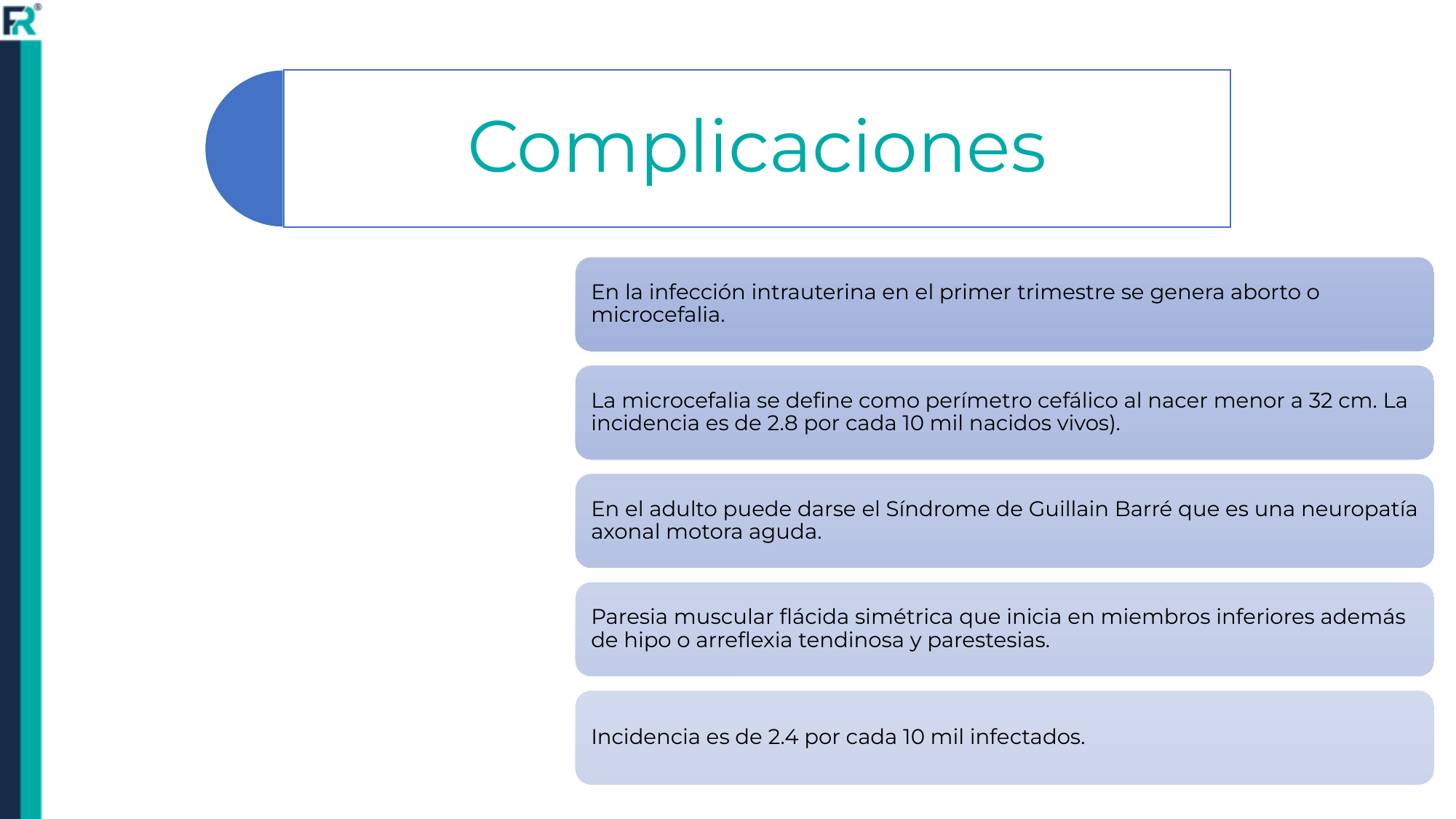

Complicaciones
En la infección intrauterina en el primer trimestre se genera aborto o microcefalia.
La microcefalia se define como perímetro cefálico al nacer menor a 32 cm. La incidencia es de 2.8 por cada 10 mil nacidos vivos).
En el adulto puede darse el Síndrome de Guillain Barré que es una neuropatía axonal motora aguda.
Paresia muscular flácida simétrica que inicia en miembros inferiores además de hipo o arreflexia tendinosa y parestesias.
Incidencia es de 2.4 por cada 10 mil infectados.